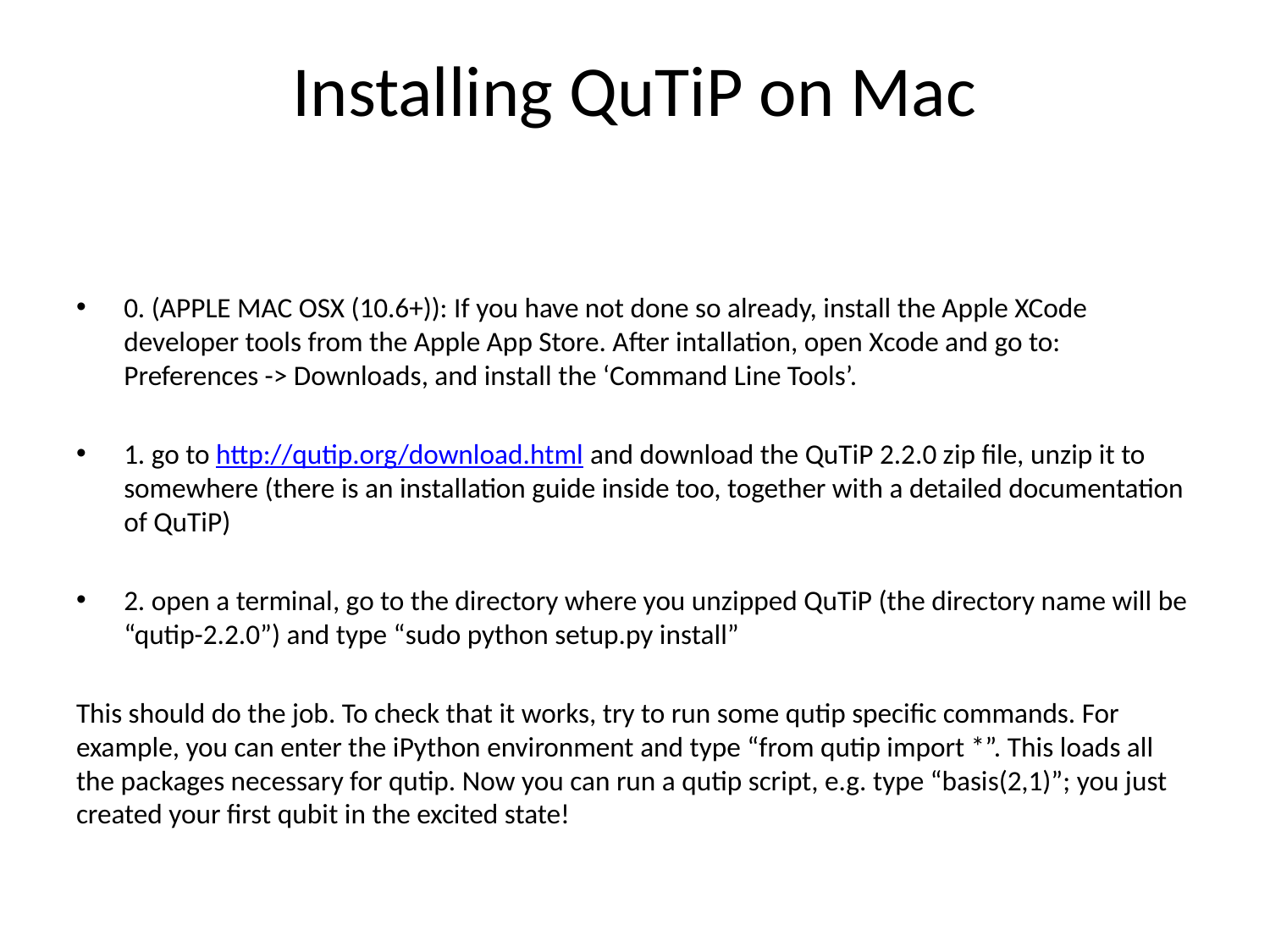

# Installing QuTiP on Mac

0. (APPLE MAC OSX (10.6+)): If you have not done so already, install the Apple XCode developer tools from the Apple App Store. After intallation, open Xcode and go to: Preferences -> Downloads, and install the ‘Command Line Tools’.

1. go to http://qutip.org/download.html and download the QuTiP 2.2.0 zip file, unzip it to somewhere (there is an installation guide inside too, together with a detailed documentation of QuTiP)

2. open a terminal, go to the directory where you unzipped QuTiP (the directory name will be “qutip-2.2.0”) and type “sudo python setup.py install”

This should do the job. To check that it works, try to run some qutip specific commands. For example, you can enter the iPython environment and type “from qutip import *”. This loads all the packages necessary for qutip. Now you can run a qutip script, e.g. type “basis(2,1)”; you just created your first qubit in the excited state!